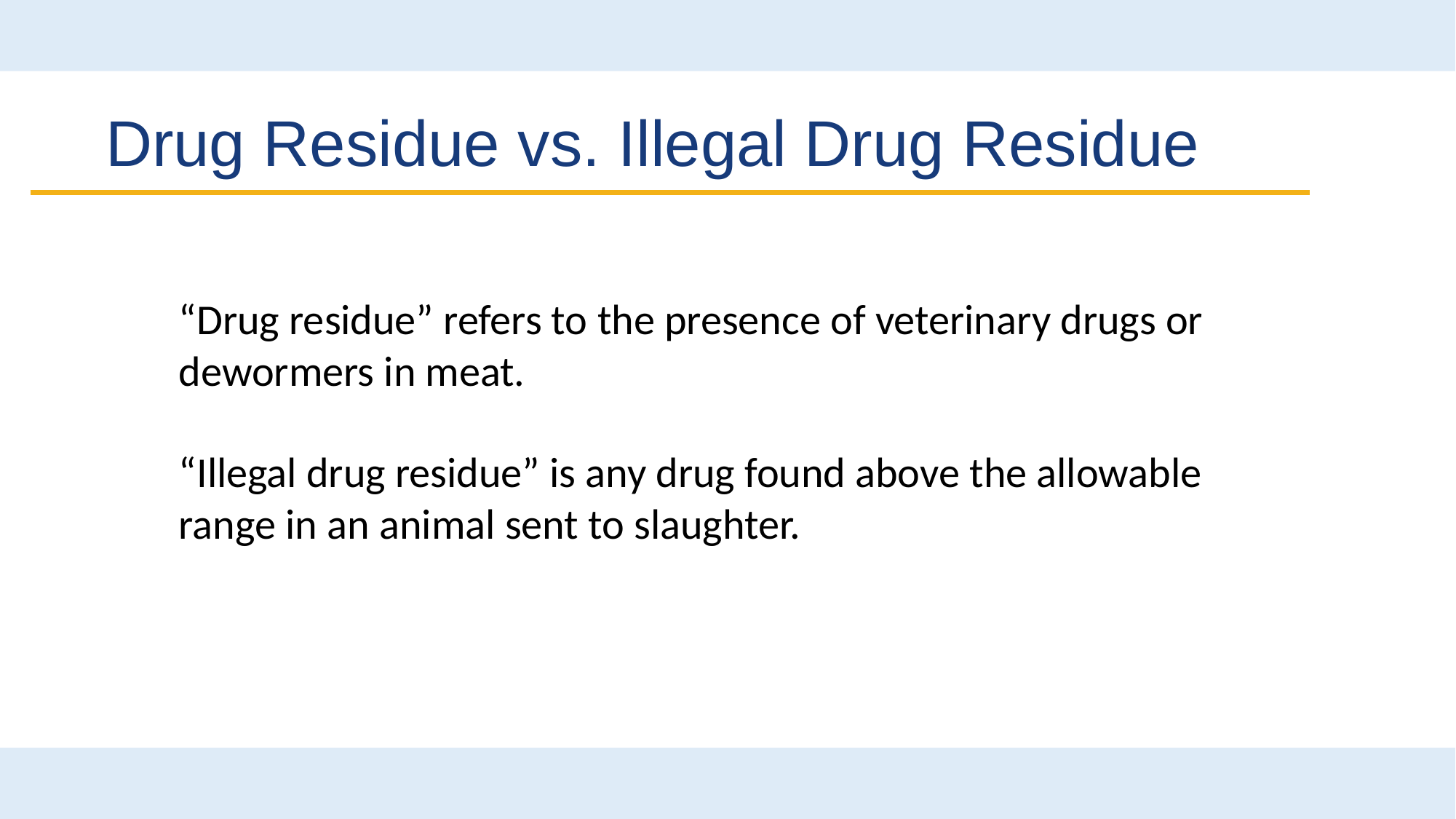

# Drug Residue vs. Illegal Drug Residue
“Drug residue” refers to the presence of veterinary drugs or dewormers in meat.

“Illegal drug residue” is any drug found above the allowable range in an animal sent to slaughter.